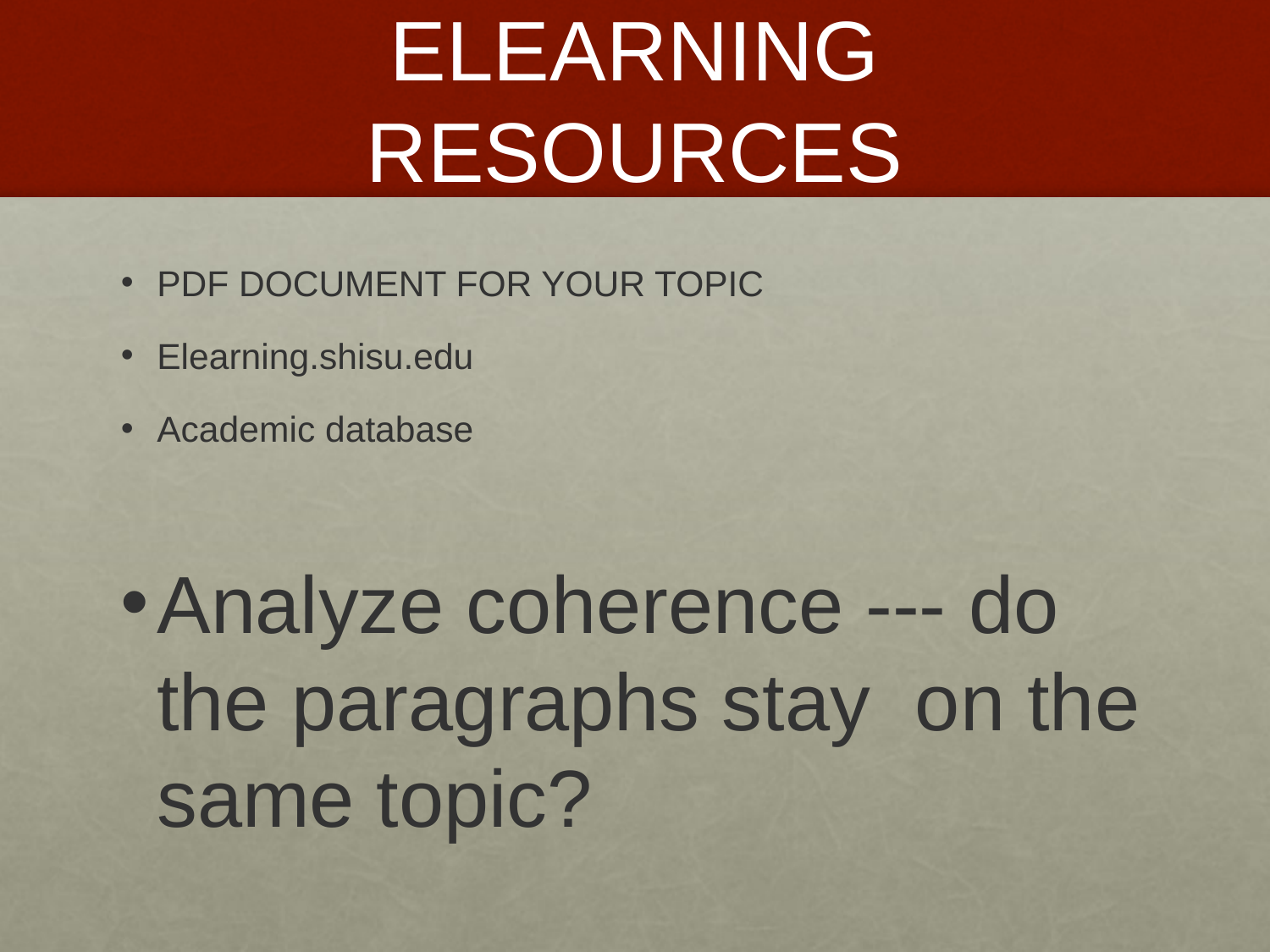

# ELEARNING RESOURCES
PDF DOCUMENT FOR YOUR TOPIC
Elearning.shisu.edu
Academic database

Analyze coherence --- do the paragraphs stay  on the same topic?